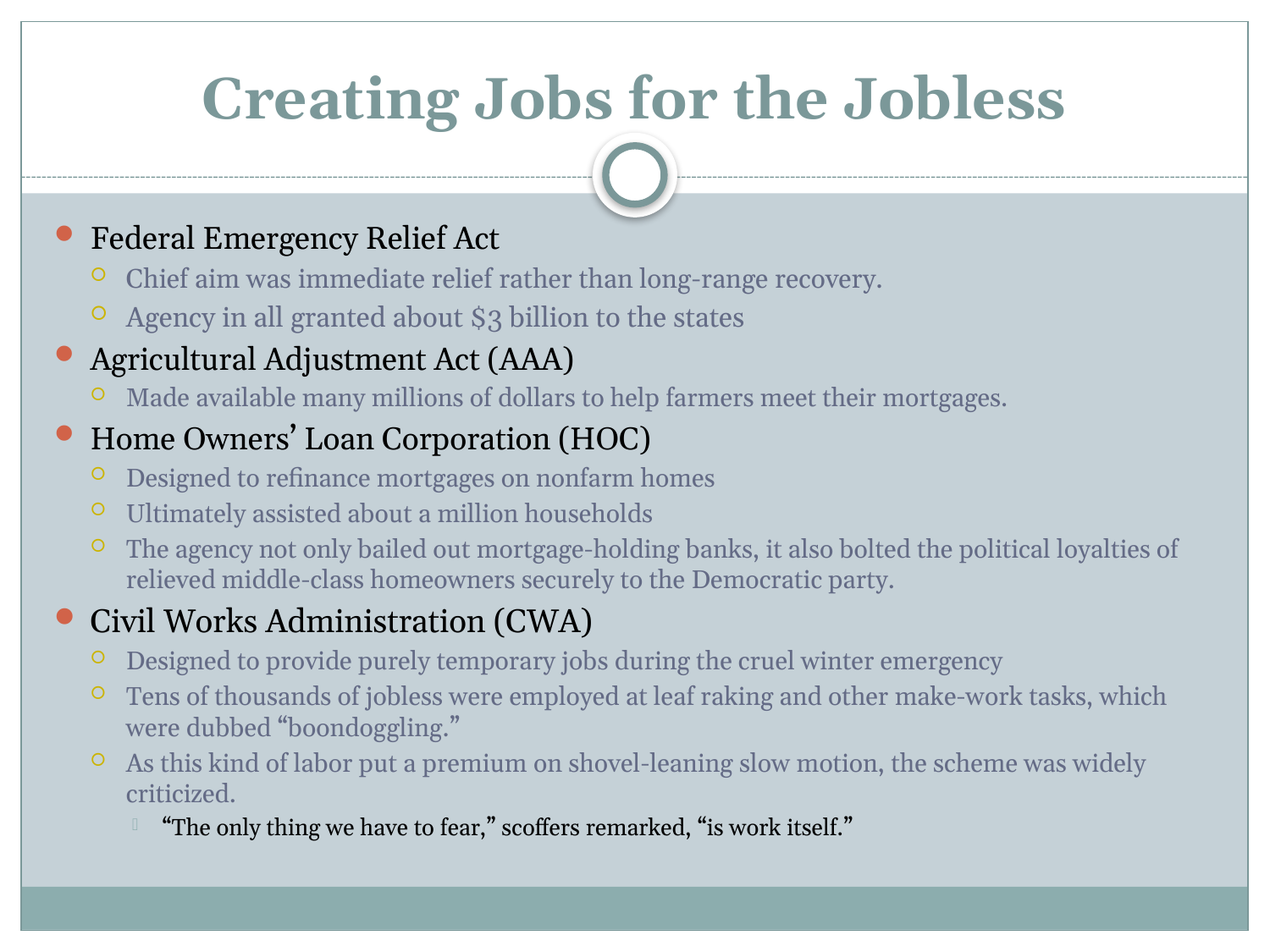

# Creating Jobs for the Jobless
Federal Emergency Relief Act
Chief aim was immediate relief rather than long-range recovery.
Agency in all granted about $3 billion to the states
Agricultural Adjustment Act (AAA)
Made available many millions of dollars to help farmers meet their mortgages.
Home Owners’ Loan Corporation (HOC)
Designed to refinance mortgages on nonfarm homes
Ultimately assisted about a million households
The agency not only bailed out mortgage-holding banks, it also bolted the political loyalties of relieved middle-class homeowners securely to the Democratic party.
Civil Works Administration (CWA)
Designed to provide purely temporary jobs during the cruel winter emergency
Tens of thousands of jobless were employed at leaf raking and other make-work tasks, which were dubbed “boondoggling.”
As this kind of labor put a premium on shovel-leaning slow motion, the scheme was widely criticized.
“The only thing we have to fear,” scoffers remarked, “is work itself.”